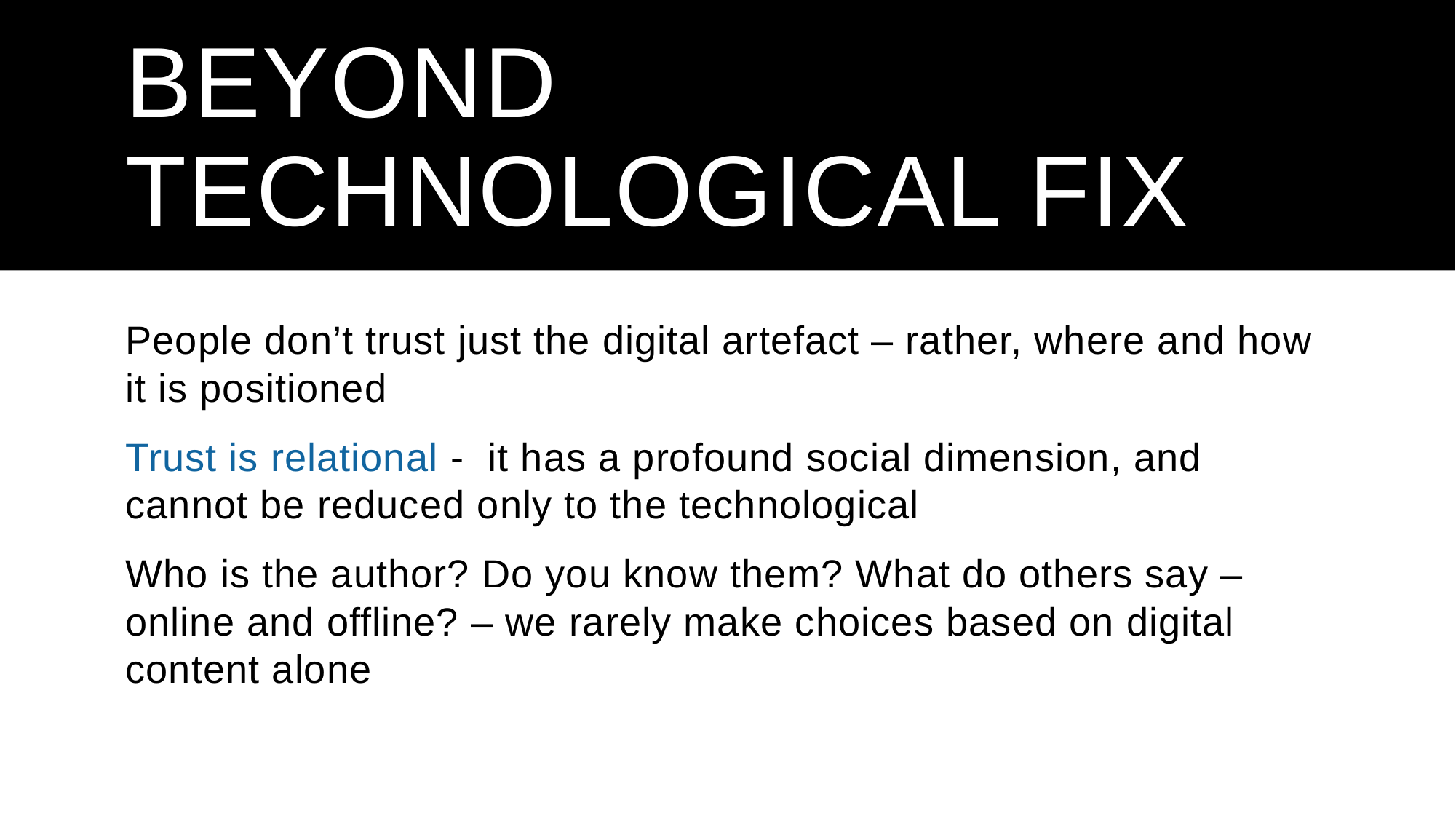

# Beyond technological fix
People don’t trust just the digital artefact – rather, where and how it is positioned
Trust is relational -  it has a profound social dimension, and cannot be reduced only to the technological
Who is the author? Do you know them? What do others say – online and offline? – we rarely make choices based on digital content alone